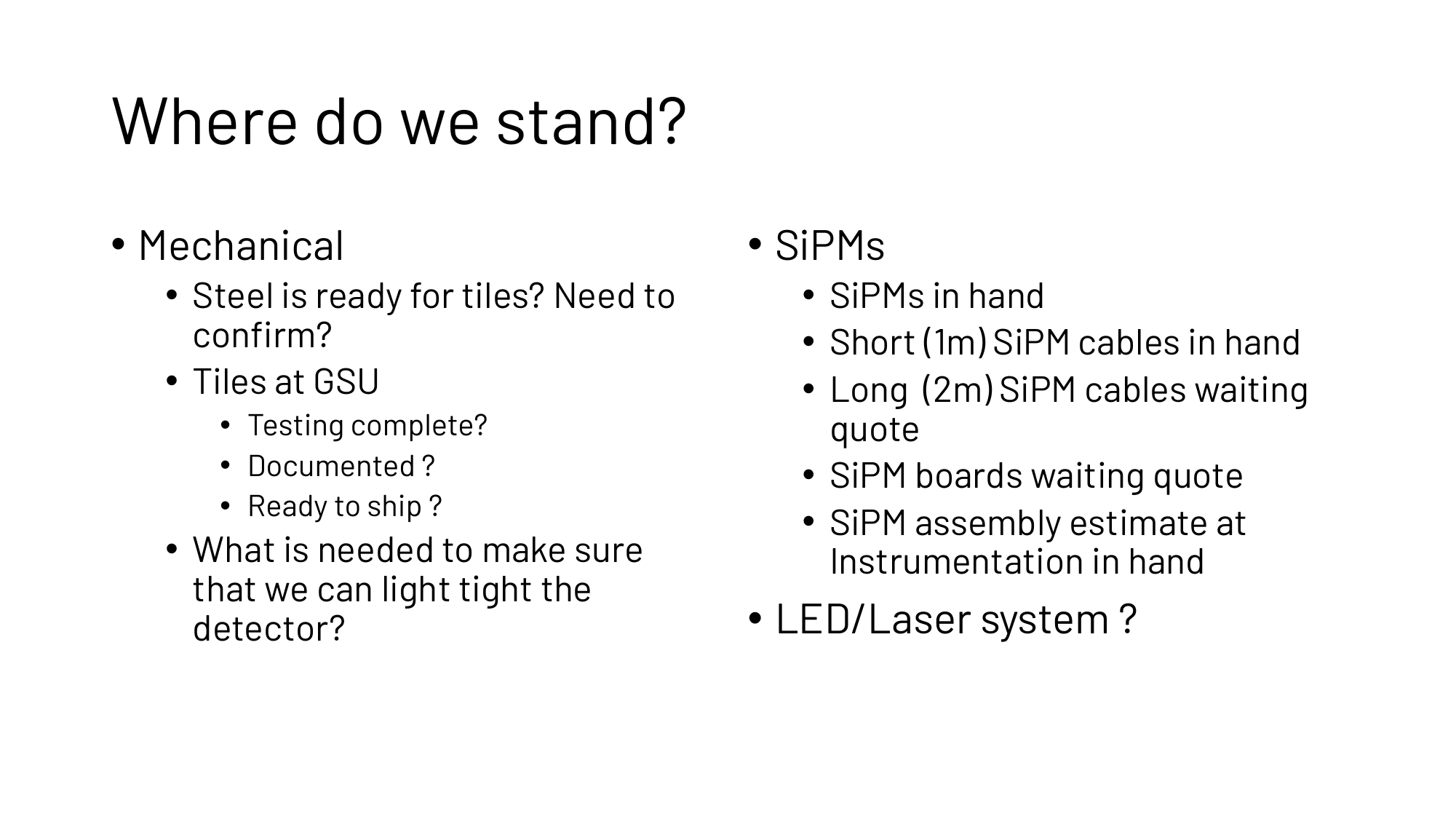

# Where do we stand?
Mechanical
Steel is ready for tiles? Need to confirm?
Tiles at GSU
Testing complete?
Documented ?
Ready to ship ?
What is needed to make sure that we can light tight the detector?

SiPMs
SiPMs in hand
Short (1m) SiPM cables in hand
Long  (2m) SiPM cables waiting quote
SiPM boards waiting quote
SiPM assembly estimate at Instrumentation in hand
LED/Laser system ?